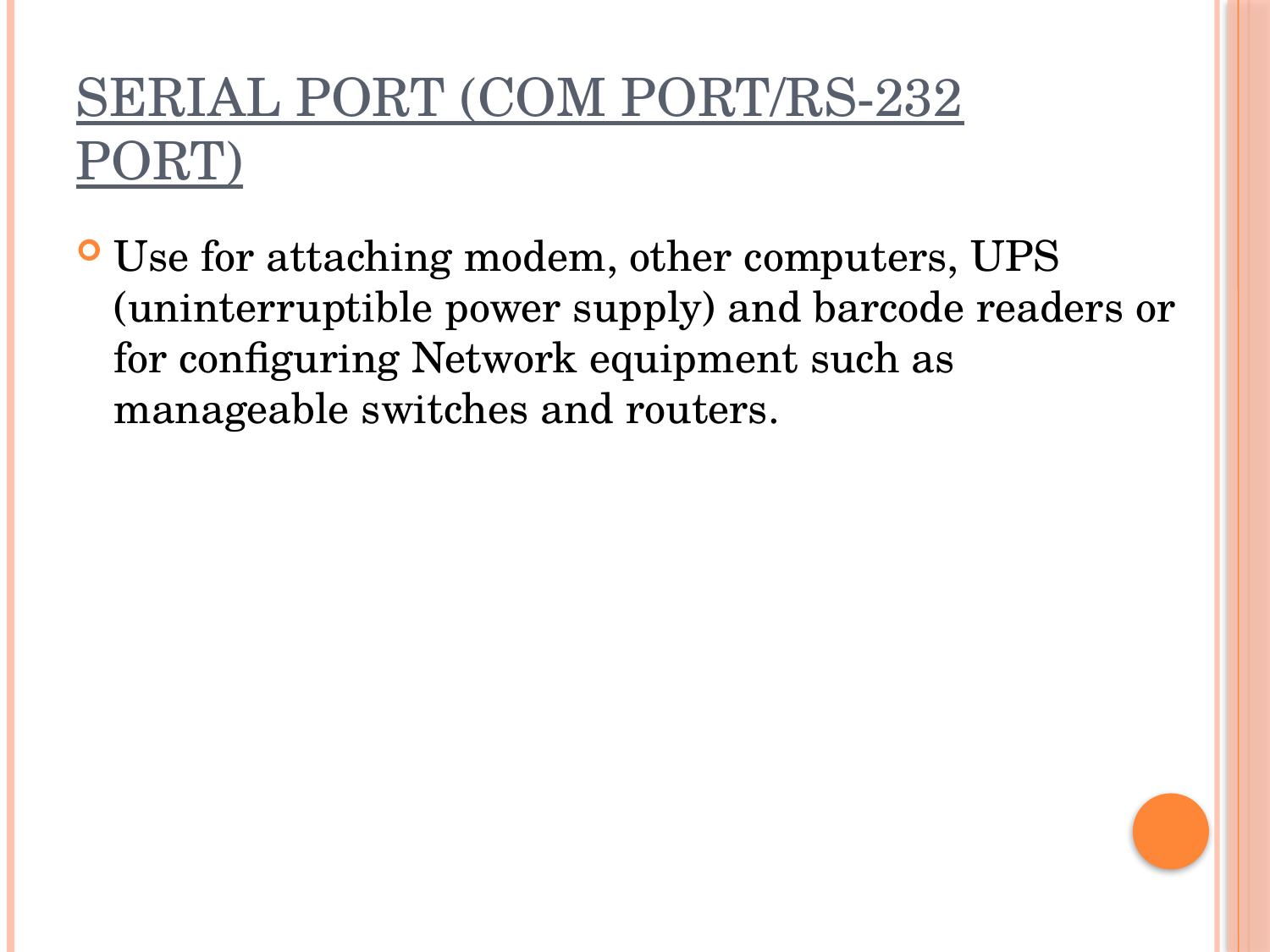

# Serial Port (COM port/RS-232 port)
Use for attaching modem, other computers, UPS (uninterruptible power supply) and barcode readers or for configuring Network equipment such as manageable switches and routers.